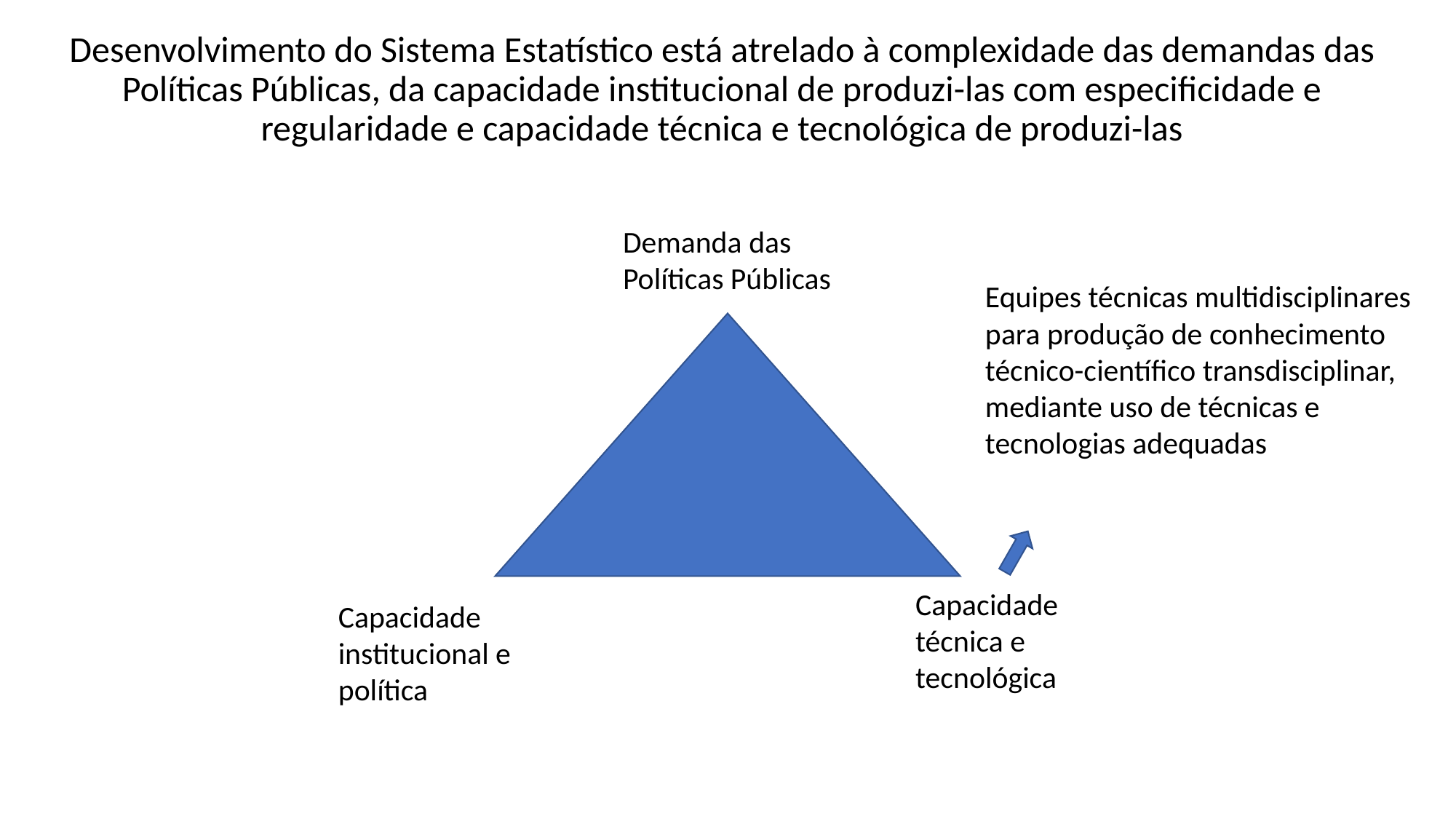

# Desenvolvimento do Sistema Estatístico está atrelado à complexidade das demandas das Políticas Públicas, da capacidade institucional de produzi-las com especificidade e regularidade e capacidade técnica e tecnológica de produzi-las
Demanda das Políticas Públicas
Equipes técnicas multidisciplinares para produção de conhecimento técnico-científico transdisciplinar, mediante uso de técnicas e tecnologias adequadas

Capacidade técnica e tecnológica
Capacidade institucional e política